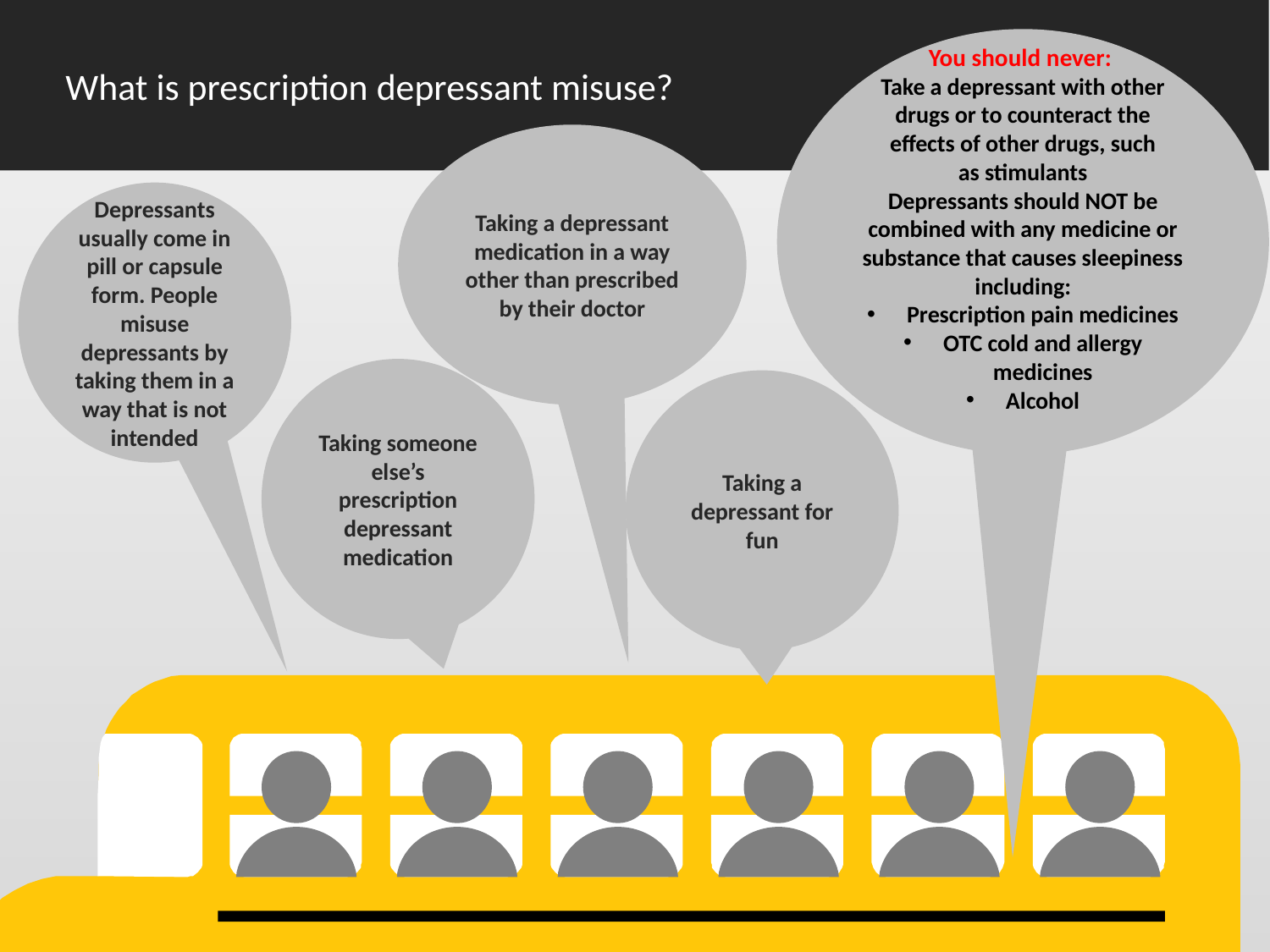

What is prescription depressant misuse?

You should never:
Take a depressant with other drugs or to counteract the effects of other drugs, such as stimulants
Depressants should NOT be combined with any medicine or substance that causes sleepiness including:
Prescription pain medicines
OTC cold and allergy medicines
Alcohol

Taking a depressant medication in a way other than prescribed by their doctor
Depressants usually come in pill or capsule form. People misuse depressants by taking them in a way that is not intended
Taking someone else’s prescription depressant medication
Taking a depressant for fun